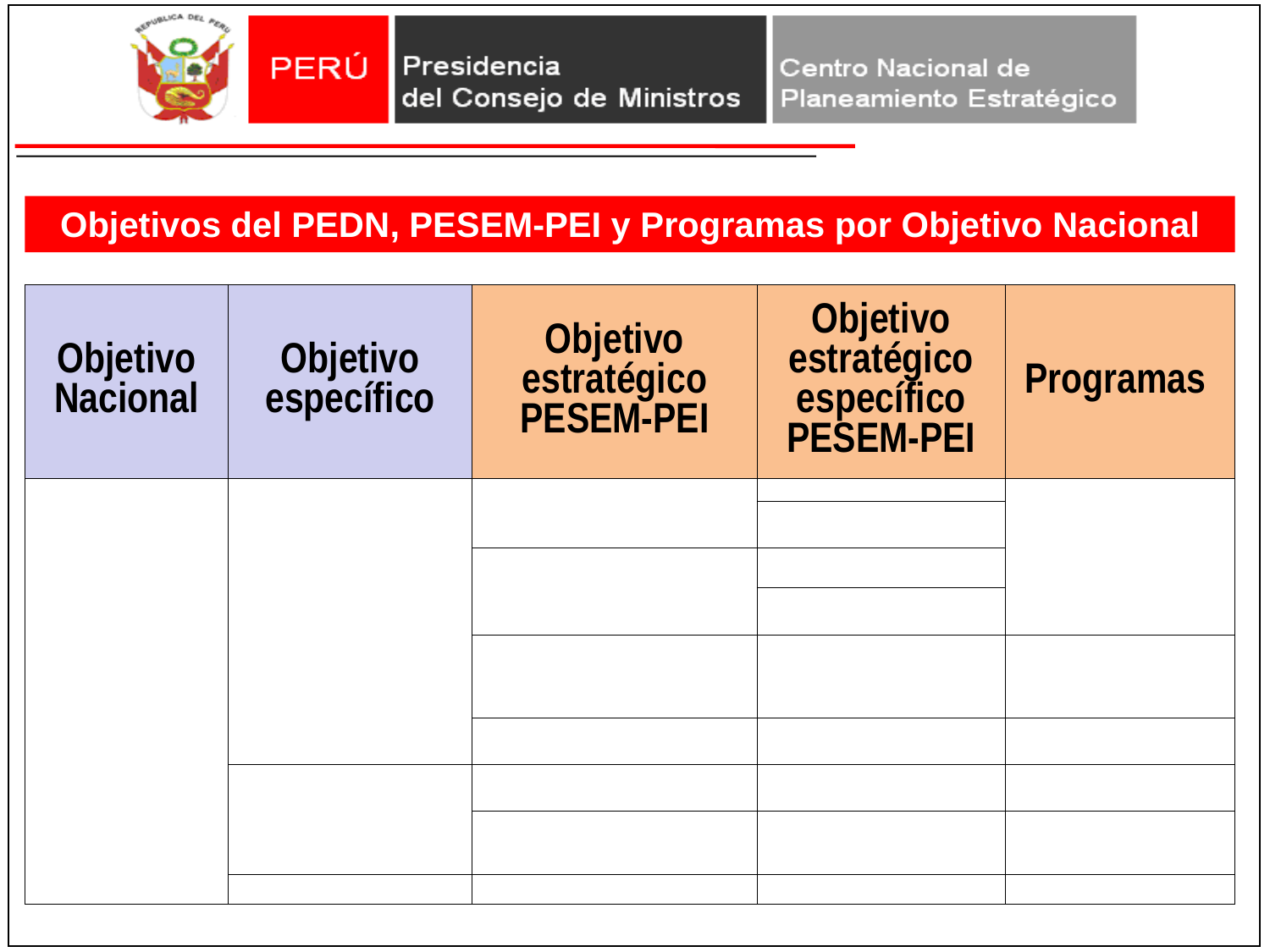

Objetivos del PEDN, PESEM-PEI y Programas por Objetivo Nacional
| Objetivo Nacional | Objetivo específico | Objetivo estratégico PESEM-PEI | Objetivo estratégico específico PESEM-PEI | Programas |
| --- | --- | --- | --- | --- |
|  |  |  |  |  |
|  |  |  |  |  |
|  |  |  |  |  |
|  |  |  |  |  |
|  |  |  |  |  |
|  |  |  |  |  |
|  |  |  |  |  |
|  |  |  |  |  |
|  |  |  |  |  |